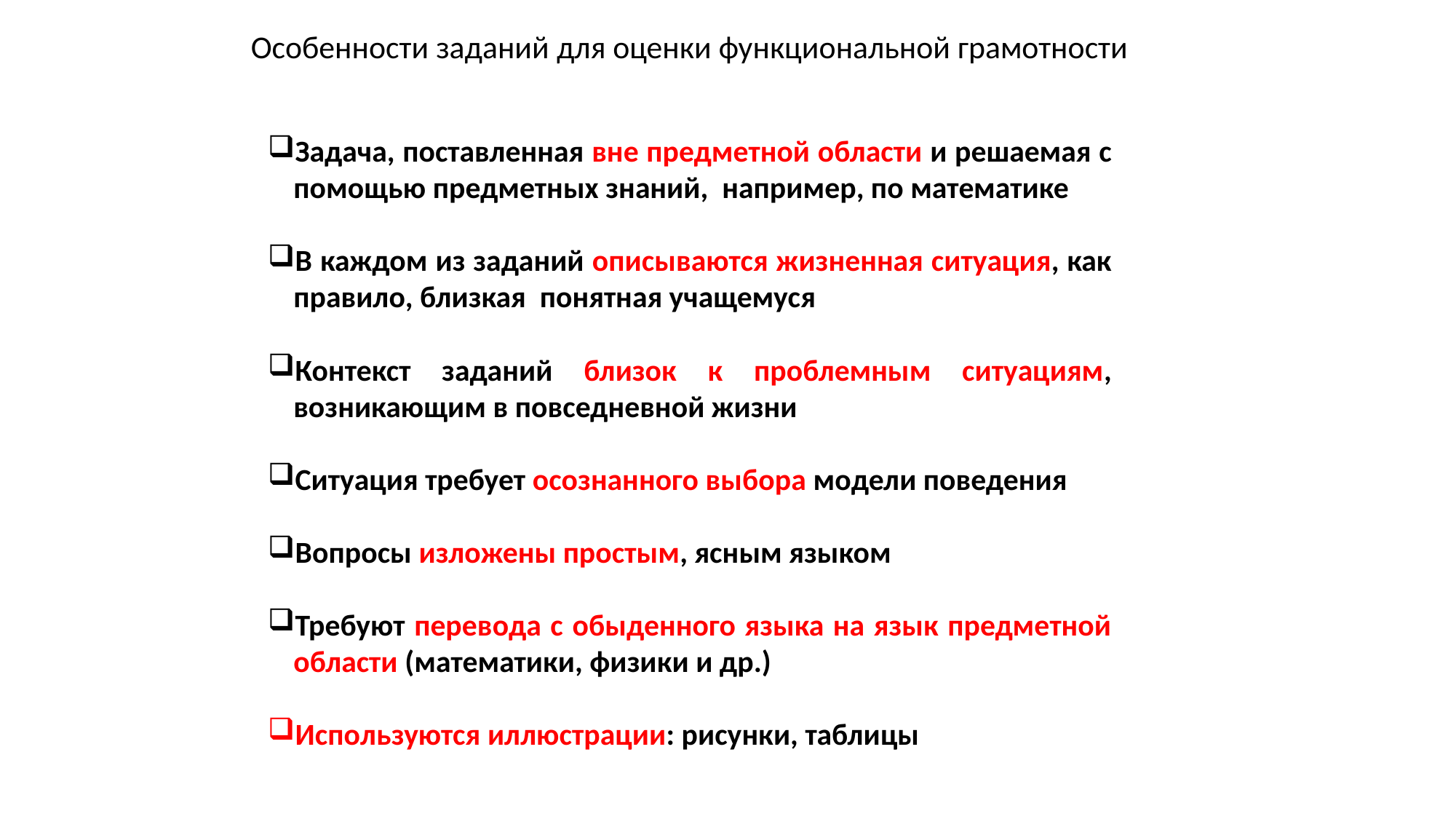

# Особенности заданий для оценки функциональной грамотности
Задача, поставленная вне предметной области и решаемая с помощью предметных знаний,  например, по математике

В каждом из заданий описываются жизненная ситуация, как правило, близкая  понятная учащемуся

Контекст заданий близок к проблемным ситуациям, возникающим в повседневной жизни

Ситуация требует осознанного выбора модели поведения

Вопросы изложены простым, ясным языком

Требуют перевода с обыденного языка на язык предметной области (математики, физики и др.)

Используются иллюстрации: рисунки, таблицы